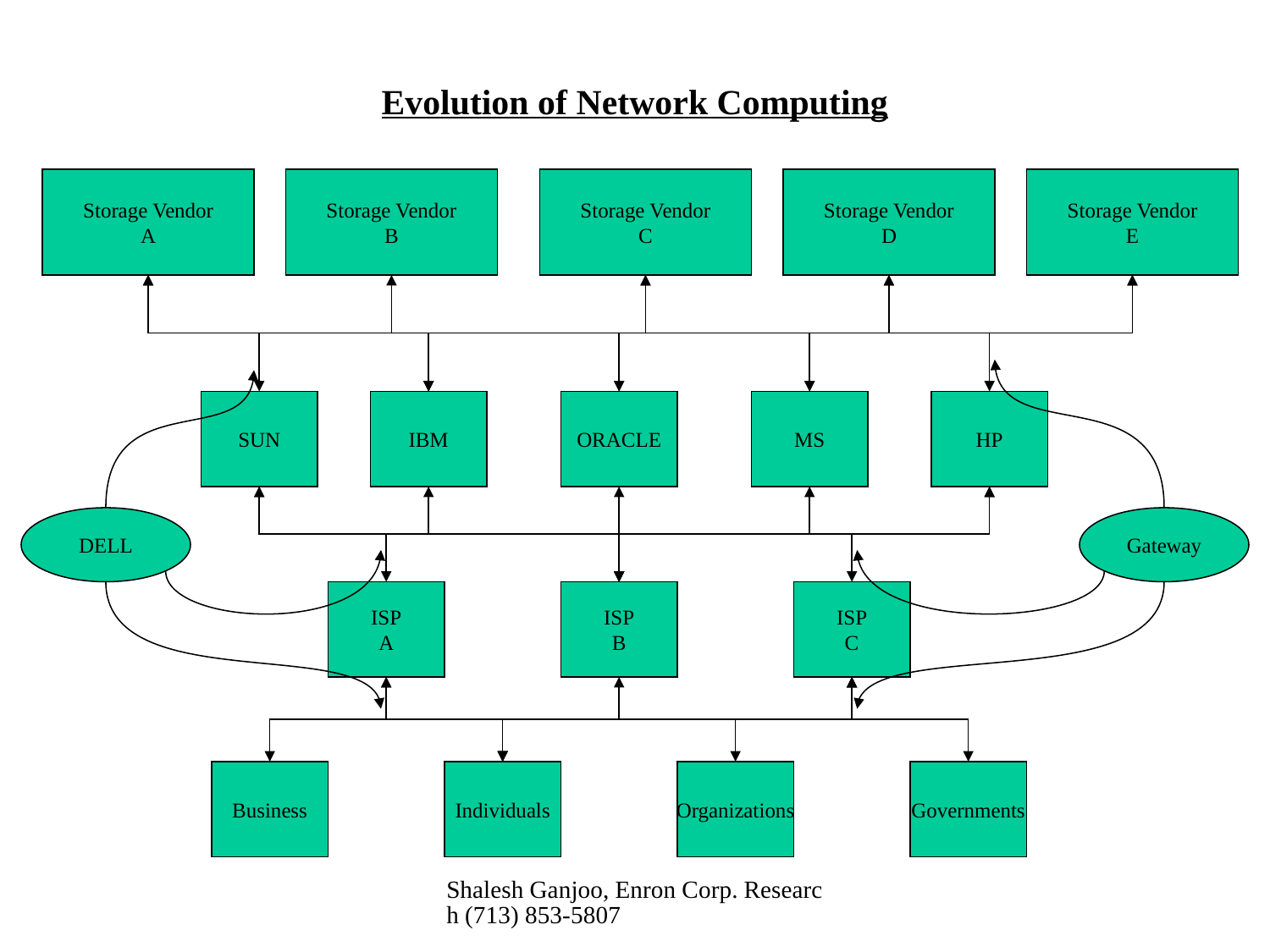

# Evolution of Network Computing
Storage Vendor
A
Storage Vendor
B
Storage Vendor
C
Storage Vendor
D
Storage Vendor
E
SUN
IBM
ORACLE
MS
HP
DELL
Gateway
ISP
A
ISP
B
ISP
C
Business
Individuals
Organizations
Governments
Shalesh Ganjoo, Enron Corp. Research (713) 853-5807